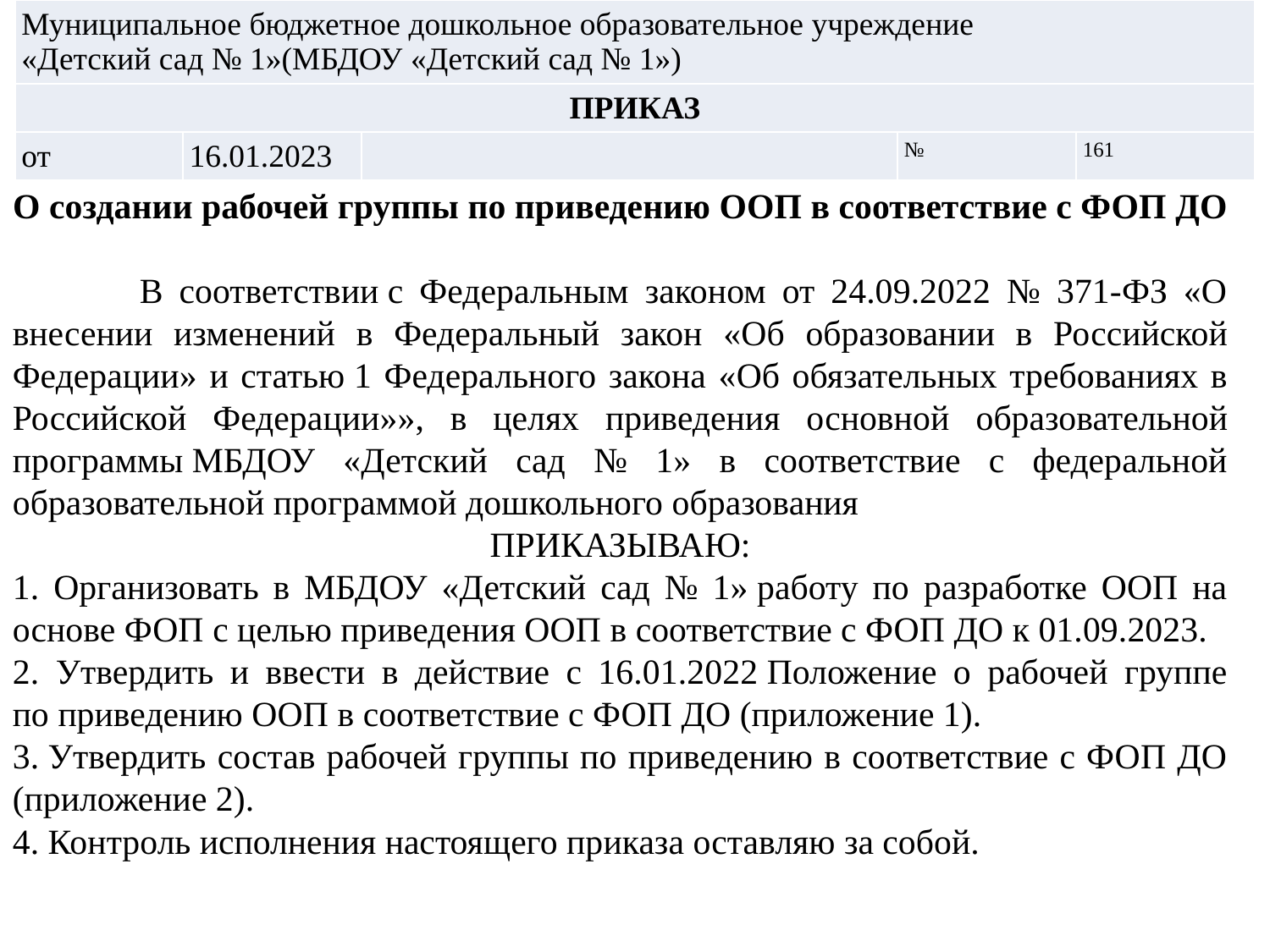

| Муниципальное бюджетное дошкольное образовательное учреждение «Детский сад № 1»(МБДОУ «Детский сад № 1») |  |  |  |  |
| --- | --- | --- | --- | --- |
| ПРИКАЗ |  |  |  |  |
| от | 16.01.2023 |  | № | 161 |
О создании рабочей группы по приведению ООП в соответствие с ФОП ДО

	В соответствии с Федеральным законом от 24.09.2022 № 371-ФЗ «О внесении изменений в Федеральный закон «Об образовании в Российской Федерации» и статью 1 Федерального закона «Об обязательных требованиях в Российской Федерации»», в целях приведения основной образовательной программы МБДОУ «Детский сад № 1» в соответствие с федеральной образовательной программой дошкольного образования
ПРИКАЗЫВАЮ:
1. Организовать в МБДОУ «Детский сад № 1» работу по разработке ООП на основе ФОП с целью приведения ООП в соответствие с ФОП ДО к 01.09.2023.
2. Утвердить и ввести в действие с 16.01.2022 Положение о рабочей группе по приведению ООП в соответствие с ФОП ДО (приложение 1).
3. Утвердить состав рабочей группы по приведению в соответствие с ФОП ДО (приложение 2).
4. Контроль исполнения настоящего приказа оставляю за собой.